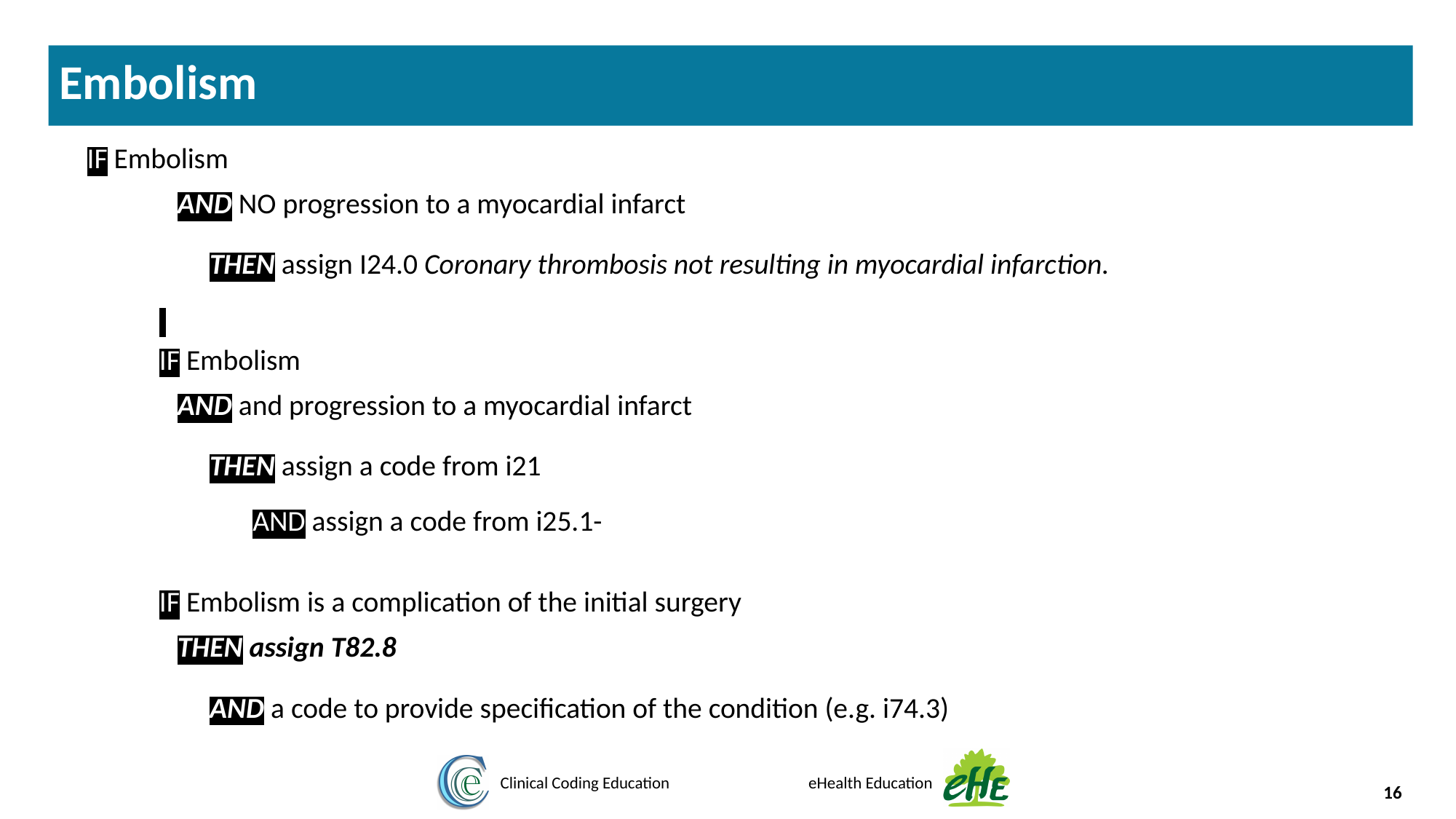

Embolism
 IF Embolism
AND NO progression to a myocardial infarct
THEN assign I24.0 Coronary thrombosis not resulting in myocardial infarction.

IF Embolism
AND and progression to a myocardial infarct
THEN assign a code from i21
AND assign a code from i25.1-

IF Embolism is a complication of the initial surgery
THEN assign T82.8
AND a code to provide specification of the condition (e.g. i74.3)

16